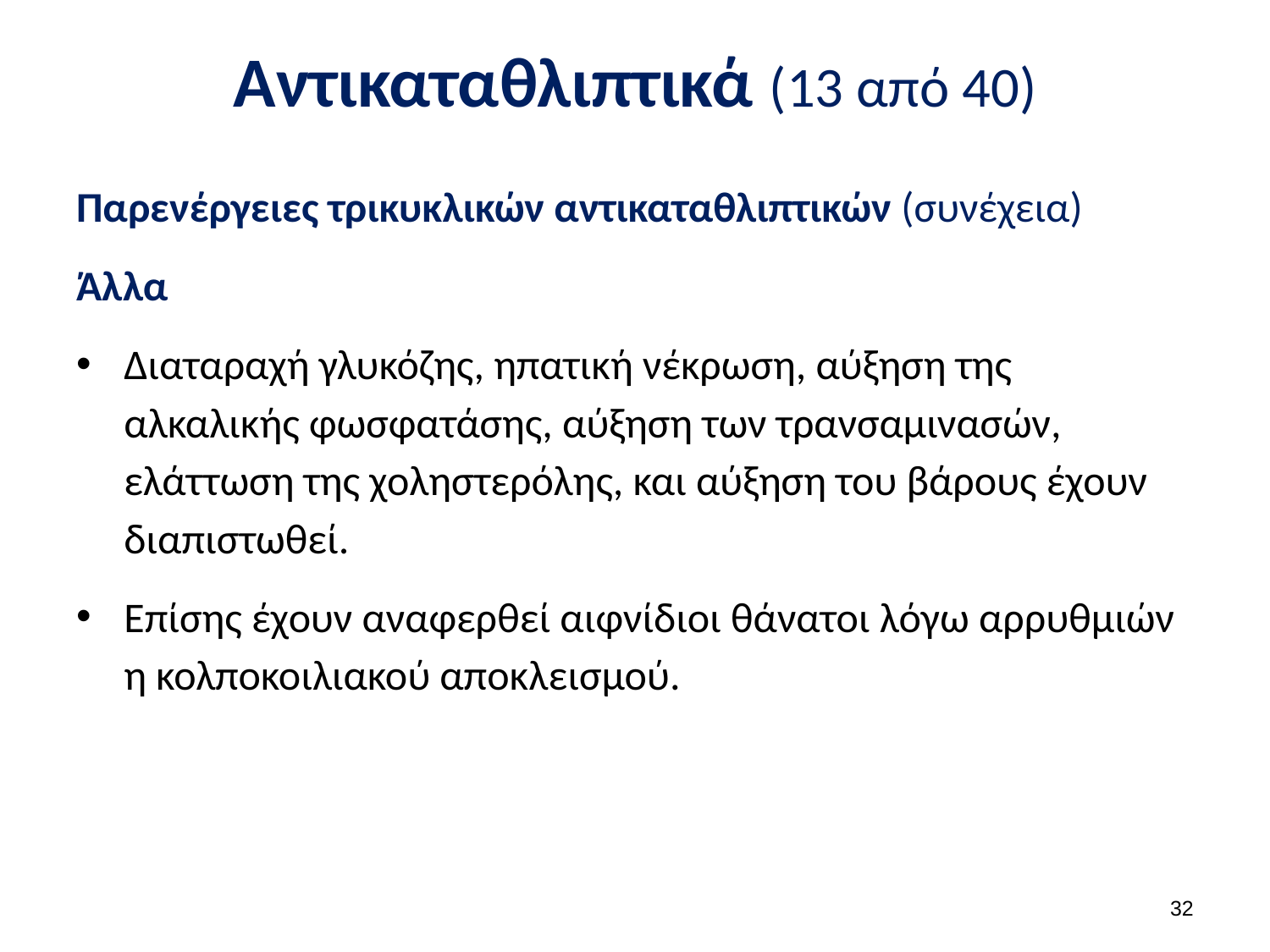

# Αντικαταθλιπτικά (13 από 40)
Παρενέργειες τρικυκλικών αντικαταθλιπτικών (συνέχεια)
Άλλα
Διαταραχή γλυκόζης, ηπατική νέκρωση, αύξηση της αλκαλικής φωσφατάσης, αύξηση των τρανσαμινασών, ελάττωση της χοληστερόλης, και αύξηση του βάρους έχουν διαπιστωθεί.
Επίσης έχουν αναφερθεί αιφνίδιοι θάνατοι λόγω αρρυθμιών η κολποκοιλιακού αποκλεισμού.

32